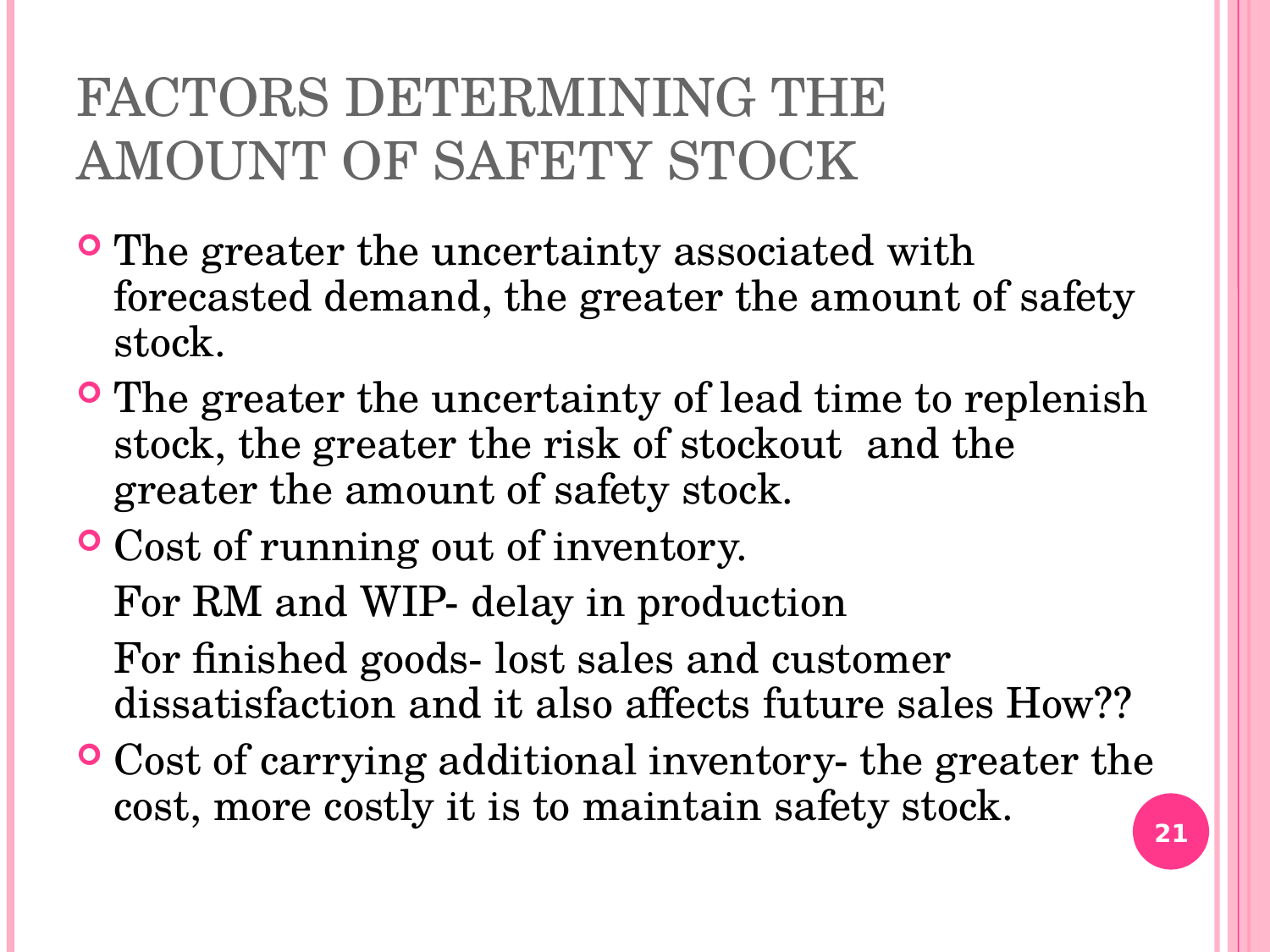

FACTORS DETERMINING THE AMOUNT OF SAFETY STOCK
The greater the uncertainty associated with forecasted demand, the greater the amount of safety stock.
The greater the uncertainty of lead time to replenish stock, the greater the risk of stockout  and the greater the amount of safety stock.
Cost of running out of inventory.
	For RM and WIP- delay in production
	For finished goods- lost sales and customer dissatisfaction and it also affects future sales How??
Cost of carrying additional inventory- the greater the cost, more costly it is to maintain safety stock.
21